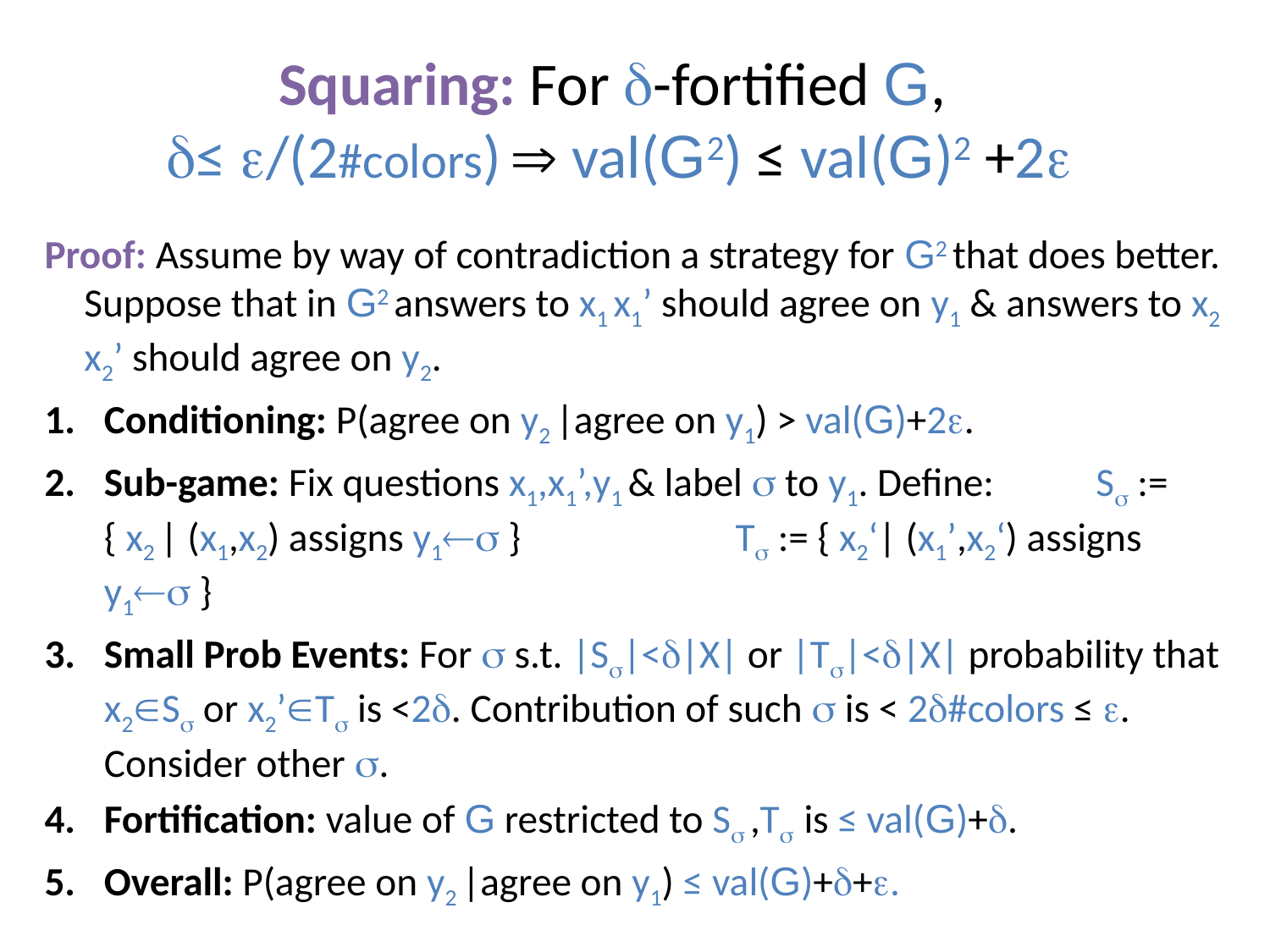

# Squaring: For δ-fortified G, δ≤ ε/(2#colors) ⇒ val(G2) ≤ val(G)2 +2ε
Proof: Assume by way of contradiction a strategy for G2 that does better. Suppose that in G2 answers to x1 x1’ should agree on y1 & answers to x2 x2’ should agree on y2.
Conditioning: P(agree on y2 |agree on y1) > val(G)+2ε.
Sub-game: Fix questions x1,x1’,y1 & label σ to y1. Define:   	Sσ := { x2 | (x1,x2) assigns y1←σ } 	 			 	Tσ := { x2‘| (x1’,x2‘) assigns y1←σ }
Small Prob Events: For σ s.t. |Sσ|<δ|X| or |Tσ|<δ|X| probability that x2∈Sσ or x2’∈Tσ is <2δ. Contribution of such σ is < 2δ#colors ≤ ε. Consider other σ.
Fortification: value of G restricted to Sσ ,Tσ  is ≤ val(G)+δ.
Overall: P(agree on y2 |agree on y1) ≤ val(G)+δ+ε.